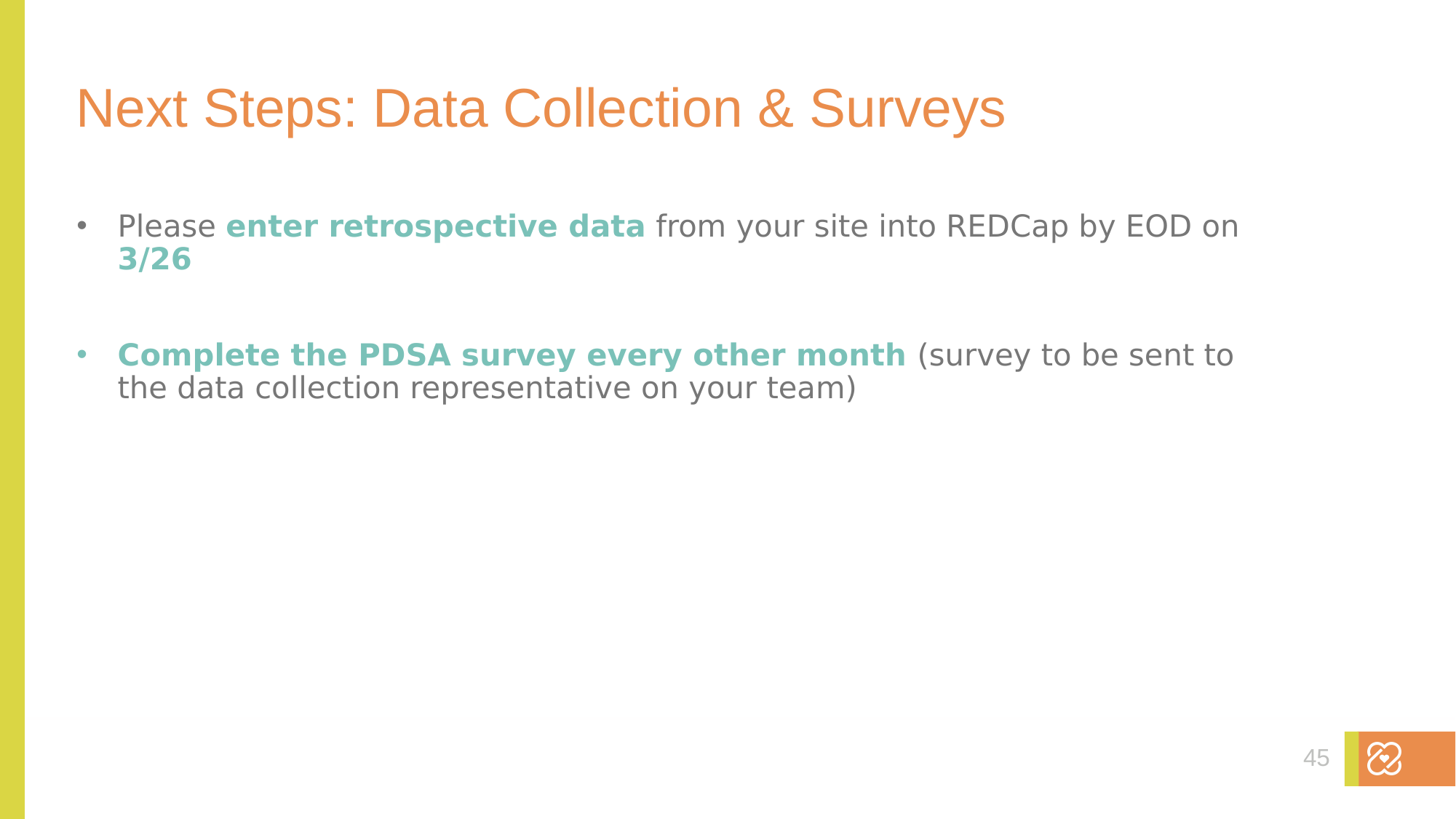

Next Steps: Data Collection & Surveys
Please enter retrospective data from your site into REDCap by EOD on 3/26

Complete the PDSA survey every other month (survey to be sent to the data collection representative on your team)

45